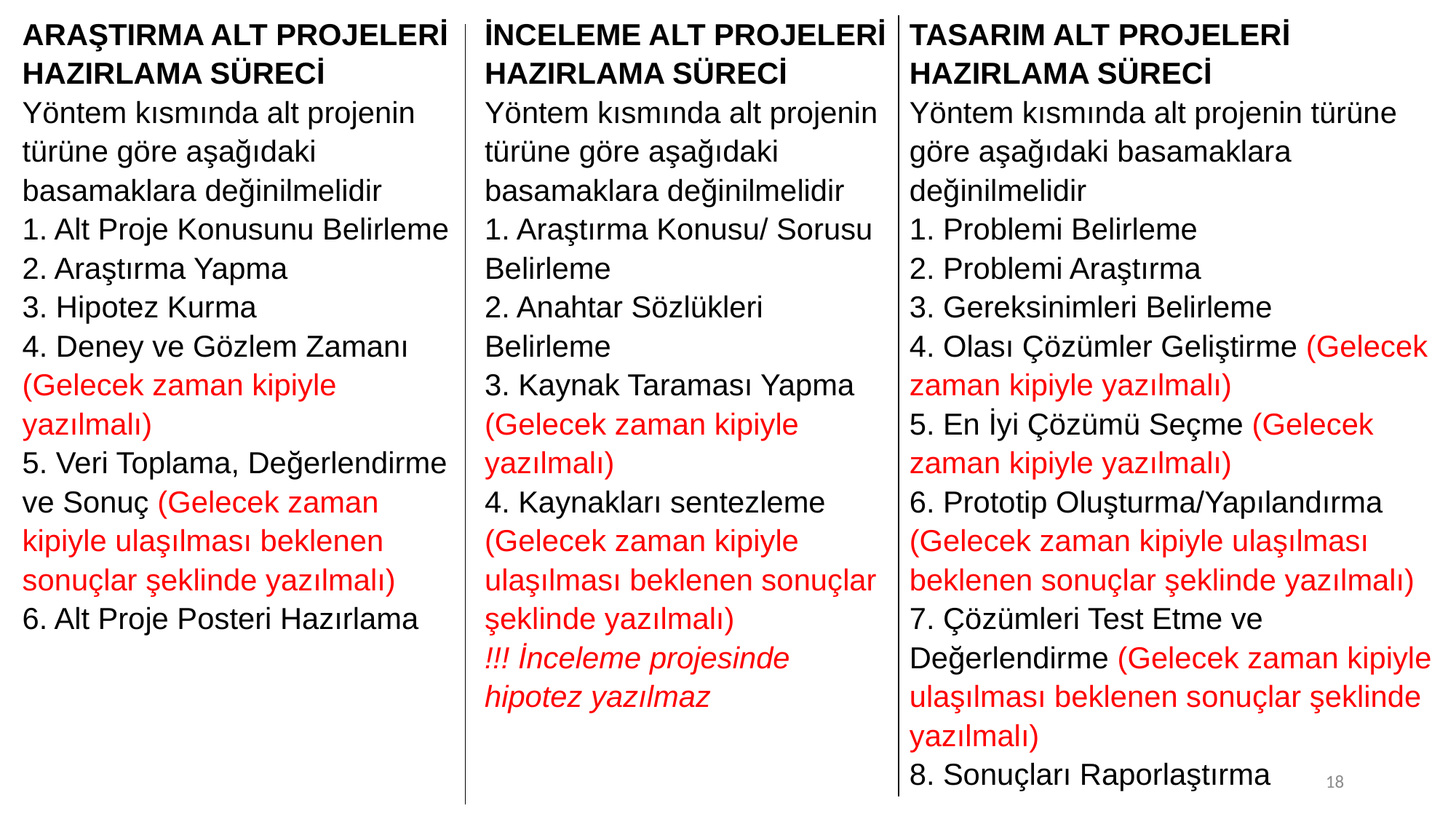

ARAŞTIRMA ALT PROJELERİ HAZIRLAMA SÜRECİ
Yöntem kısmında alt projenin türüne göre aşağıdaki basamaklara değinilmelidir
1. Alt Proje Konusunu Belirleme
2. Araştırma Yapma
3. Hipotez Kurma
4. Deney ve Gözlem Zamanı (Gelecek zaman kipiyle yazılmalı)
5. Veri Toplama, Değerlendirme ve Sonuç (Gelecek zaman kipiyle ulaşılması beklenen sonuçlar şeklinde yazılmalı)
6. Alt Proje Posteri Hazırlama
İNCELEME ALT PROJELERİ HAZIRLAMA SÜRECİ
Yöntem kısmında alt projenin türüne göre aşağıdaki basamaklara değinilmelidir
1. Araştırma Konusu/ Sorusu Belirleme
2. Anahtar Sözlükleri Belirleme
3. Kaynak Taraması Yapma (Gelecek zaman kipiyle yazılmalı)
4. Kaynakları sentezleme (Gelecek zaman kipiyle ulaşılması beklenen sonuçlar şeklinde yazılmalı)
!!! İnceleme projesinde hipotez yazılmaz

TASARIM ALT PROJELERİ HAZIRLAMA SÜRECİ
Yöntem kısmında alt projenin türüne göre aşağıdaki basamaklara değinilmelidir
1. Problemi Belirleme
2. Problemi Araştırma
3. Gereksinimleri Belirleme
4. Olası Çözümler Geliştirme (Gelecek zaman kipiyle yazılmalı)
5. En İyi Çözümü Seçme (Gelecek zaman kipiyle yazılmalı)
6. Prototip Oluşturma/Yapılandırma (Gelecek zaman kipiyle ulaşılması beklenen sonuçlar şeklinde yazılmalı)
7. Çözümleri Test Etme ve Değerlendirme (Gelecek zaman kipiyle ulaşılması beklenen sonuçlar şeklinde yazılmalı)
8. Sonuçları Raporlaştırma
18